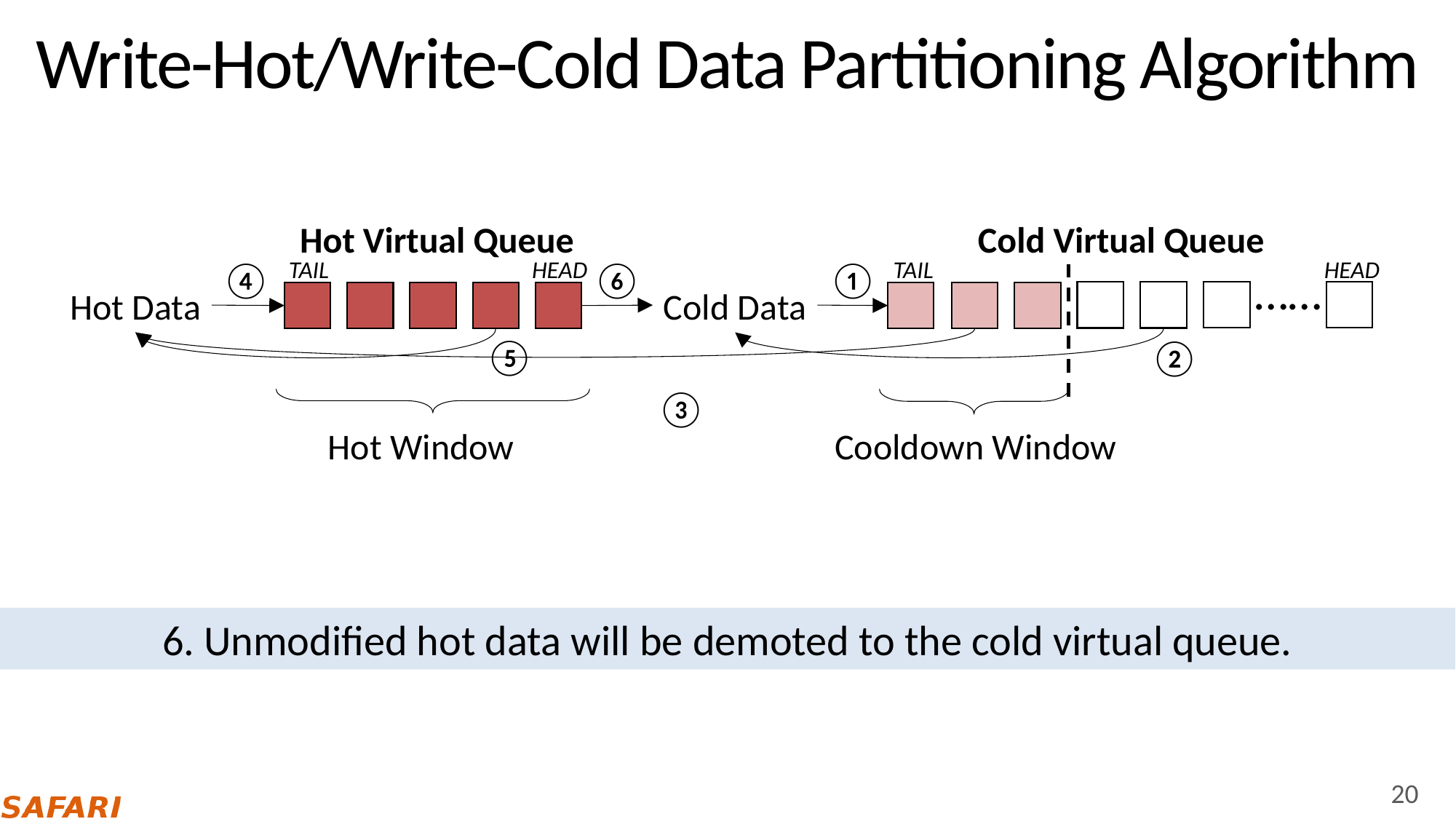

# Write-Hot/Write-Cold Data Partitioning Algorithm
Hot Virtual Queue
Cold Virtual Queue

HEAD
TAIL
TAIL
HEAD
④
⑥
①
……
Hot Data
Cold Data

⑤
②
③
Hot Window
Cooldown Window
6. Unmodified hot data will be demoted to the cold virtual queue.
20